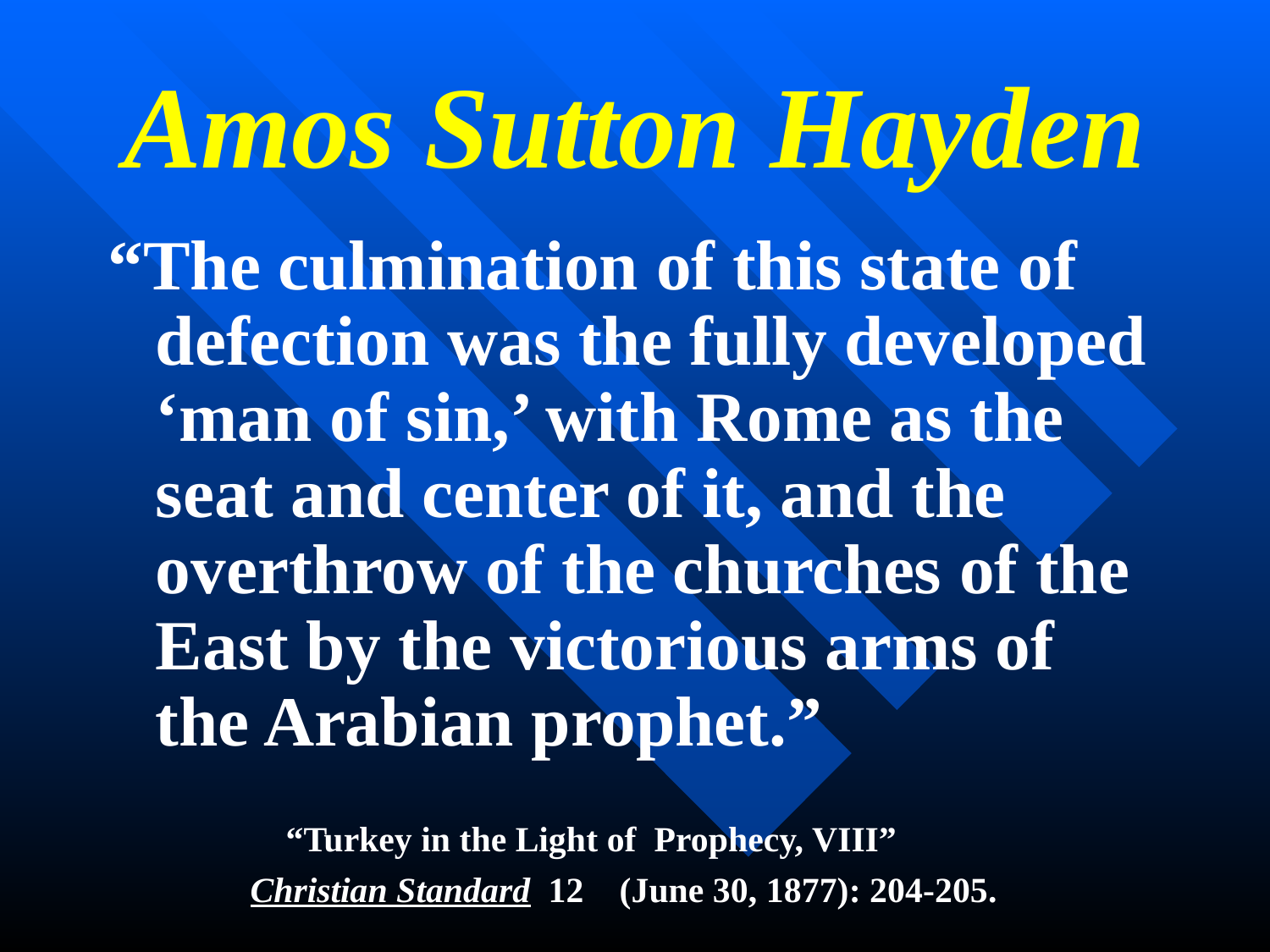

# Amos Sutton Hayden
“The culmination of this state of defection was the fully developed ‘man of sin,’ with Rome as the seat and center of it, and the overthrow of the churches of the East by the victorious arms of the Arabian prophet.”
                    “Turkey in the Light of  Prophecy, VIII”
                Christian Standard  12    (June 30, 1877): 204-205.